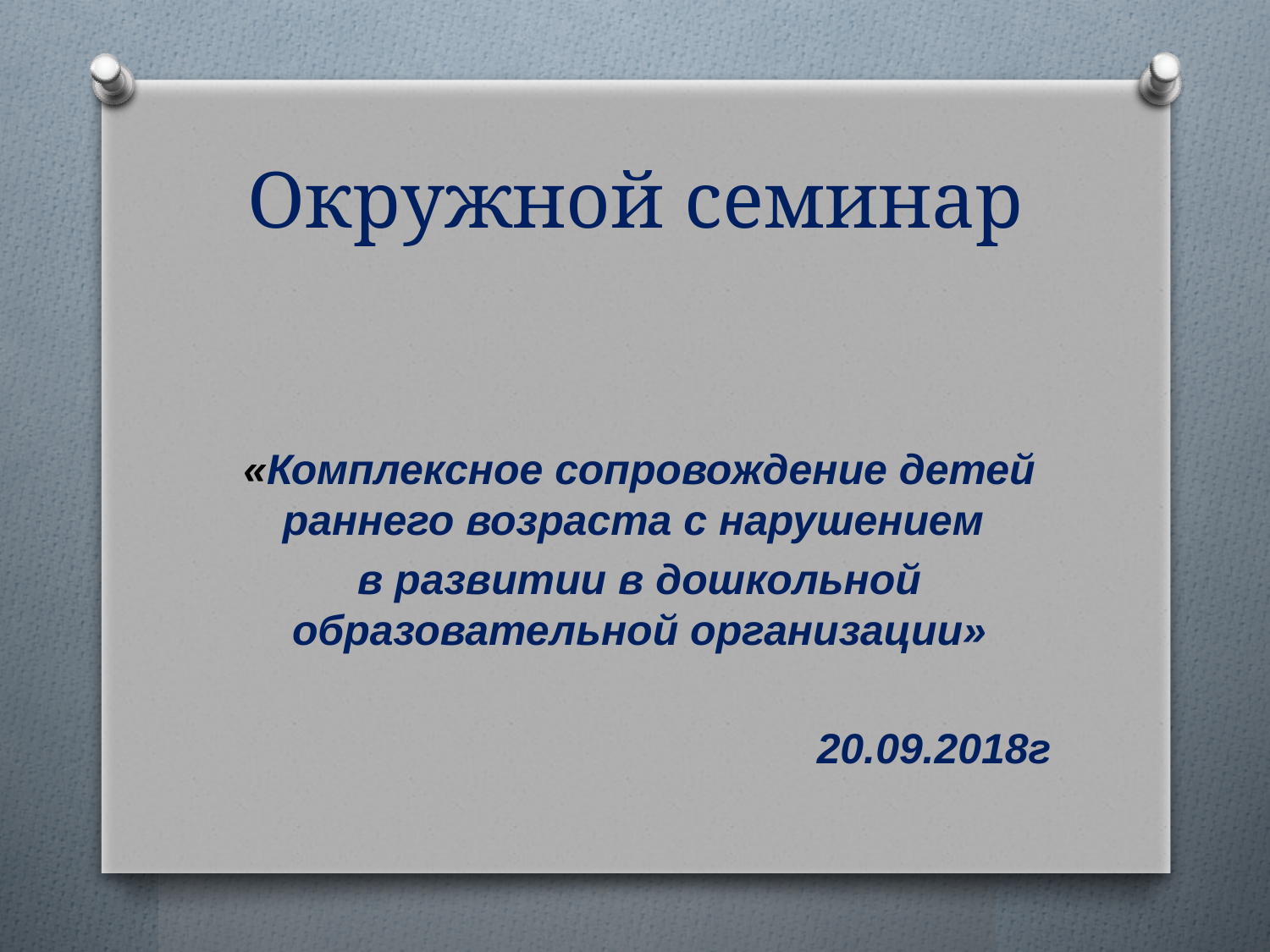

# Окружной семинар
«Комплексное сопровождение детей раннего возраста с нарушением
в развитии в дошкольной образовательной организации»

20.09.2018г